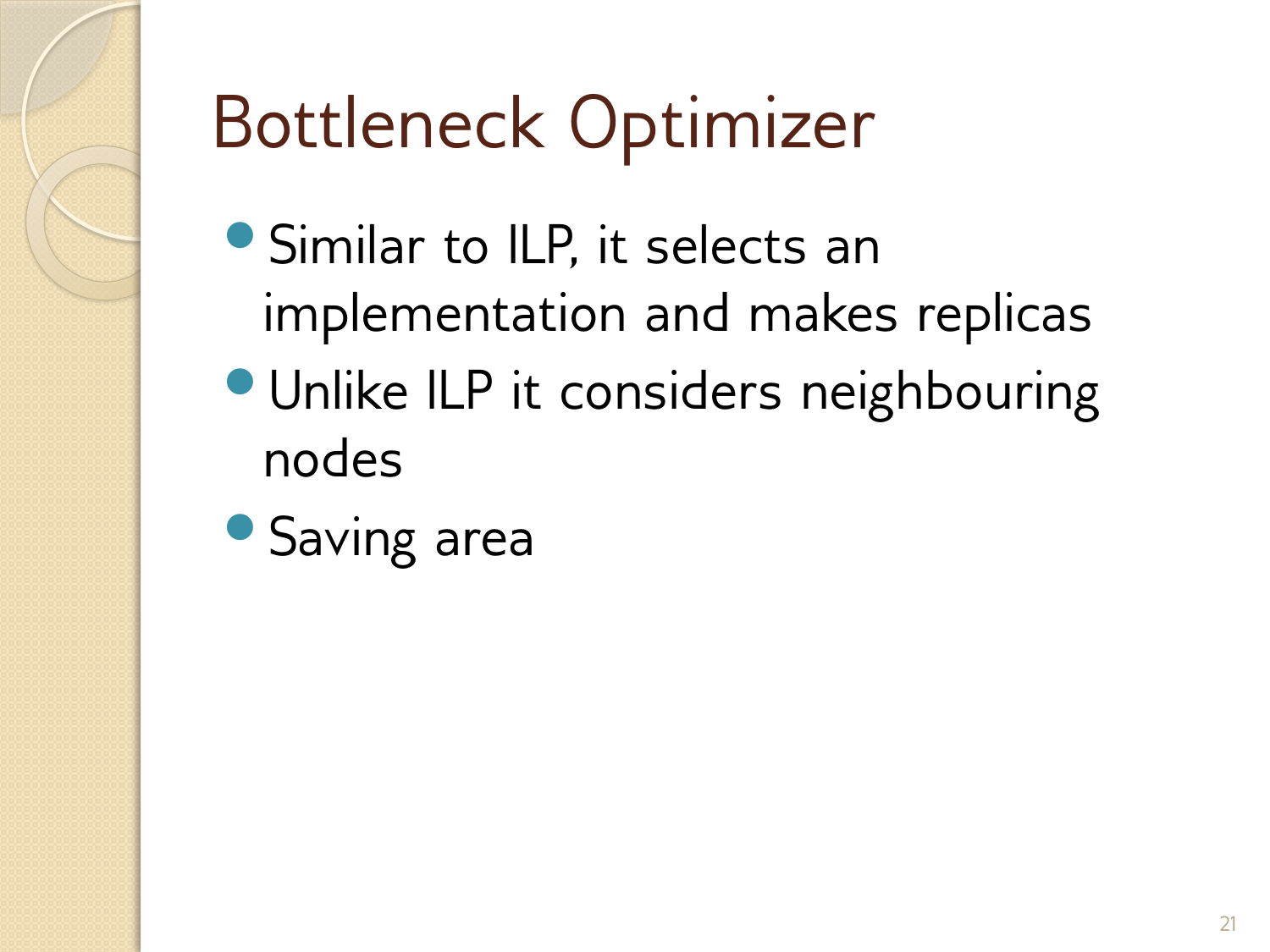

# Bottleneck Optimizer
Similar to ILP, it selects an implementation and makes replicas
Unlike ILP it considers neighbouring nodes
Saving area
21